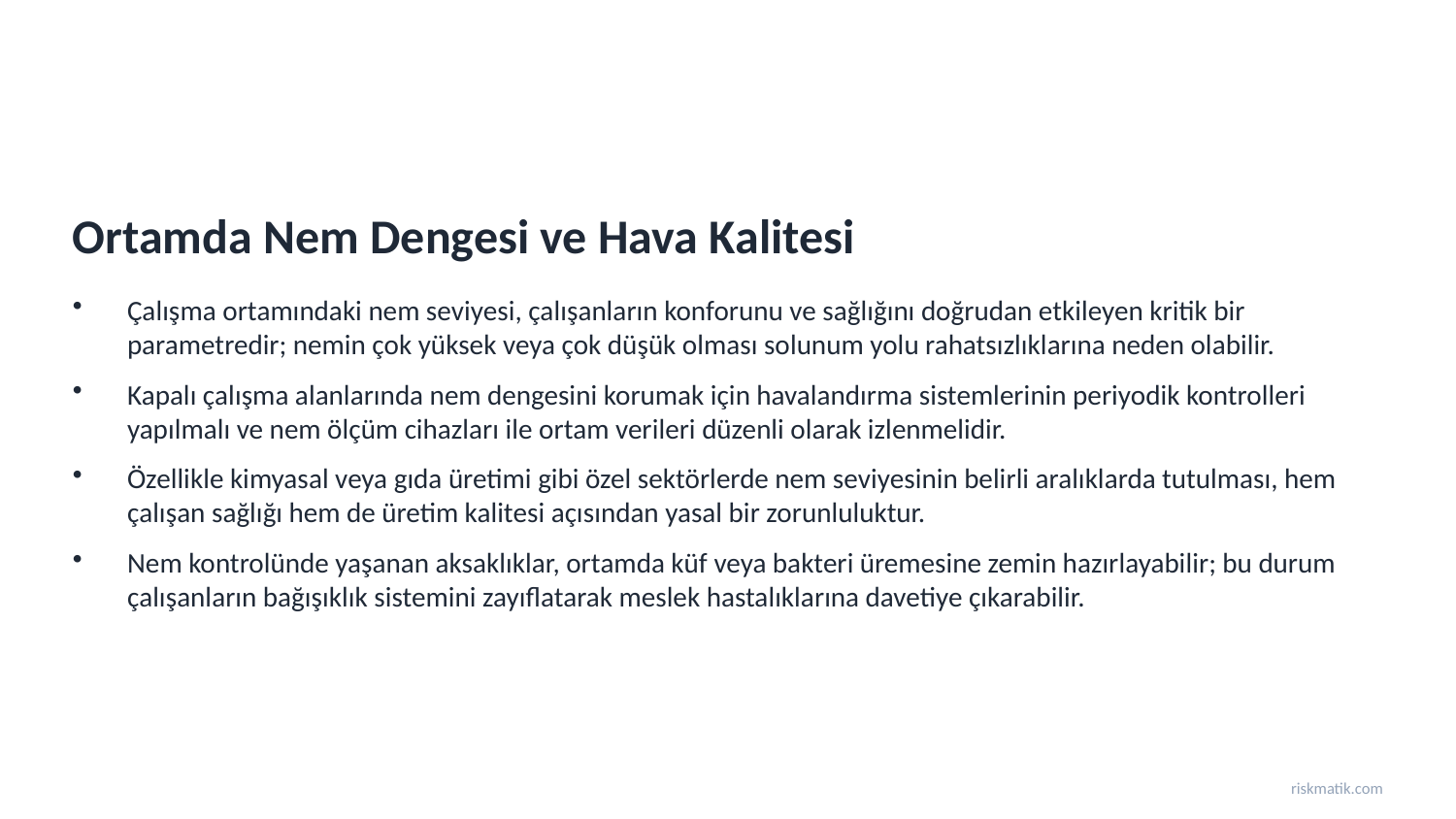

Ortamda Nem Dengesi ve Hava Kalitesi
Çalışma ortamındaki nem seviyesi, çalışanların konforunu ve sağlığını doğrudan etkileyen kritik bir parametredir; nemin çok yüksek veya çok düşük olması solunum yolu rahatsızlıklarına neden olabilir.
Kapalı çalışma alanlarında nem dengesini korumak için havalandırma sistemlerinin periyodik kontrolleri yapılmalı ve nem ölçüm cihazları ile ortam verileri düzenli olarak izlenmelidir.
Özellikle kimyasal veya gıda üretimi gibi özel sektörlerde nem seviyesinin belirli aralıklarda tutulması, hem çalışan sağlığı hem de üretim kalitesi açısından yasal bir zorunluluktur.
Nem kontrolünde yaşanan aksaklıklar, ortamda küf veya bakteri üremesine zemin hazırlayabilir; bu durum çalışanların bağışıklık sistemini zayıflatarak meslek hastalıklarına davetiye çıkarabilir.
riskmatik.com